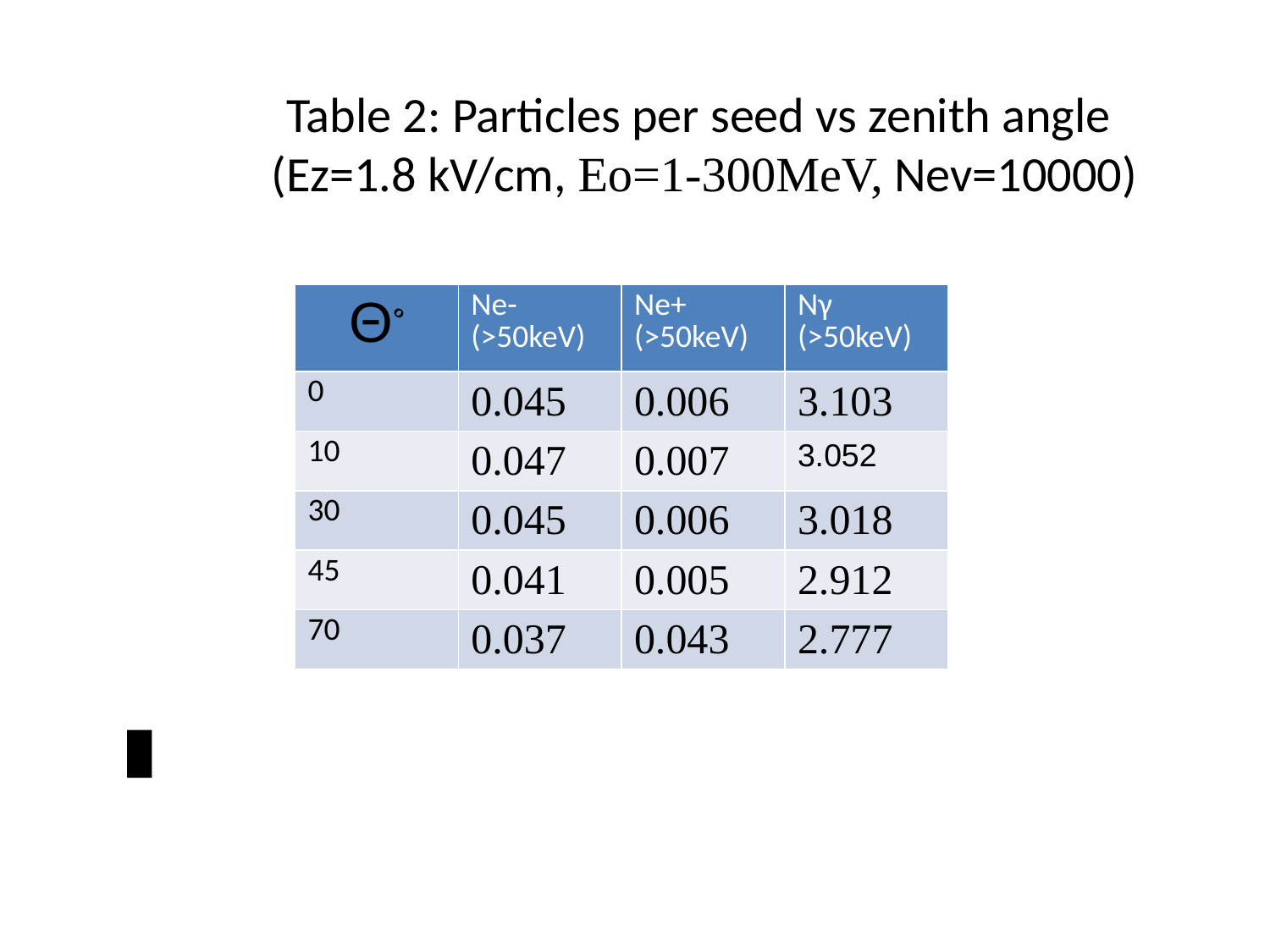

Table 2: Particles per seed vs zenith angle
 (Ez=1.8 kV/cm, Eo=1-300MeV, Nev=10000)
| Θ૰ | Ne- (>50keV) | Ne+ (>50keV) | Nγ (>50keV) |
| --- | --- | --- | --- |
| 0 | 0.045 | 0.006 | 3.103 |
| 10 | 0.047 | 0.007 | 3.052 |
| 30 | 0.045 | 0.006 | 3.018 |
| 45 | 0.041 | 0.005 | 2.912 |
| 70 | 0.037 | 0.043 | 2.777 |